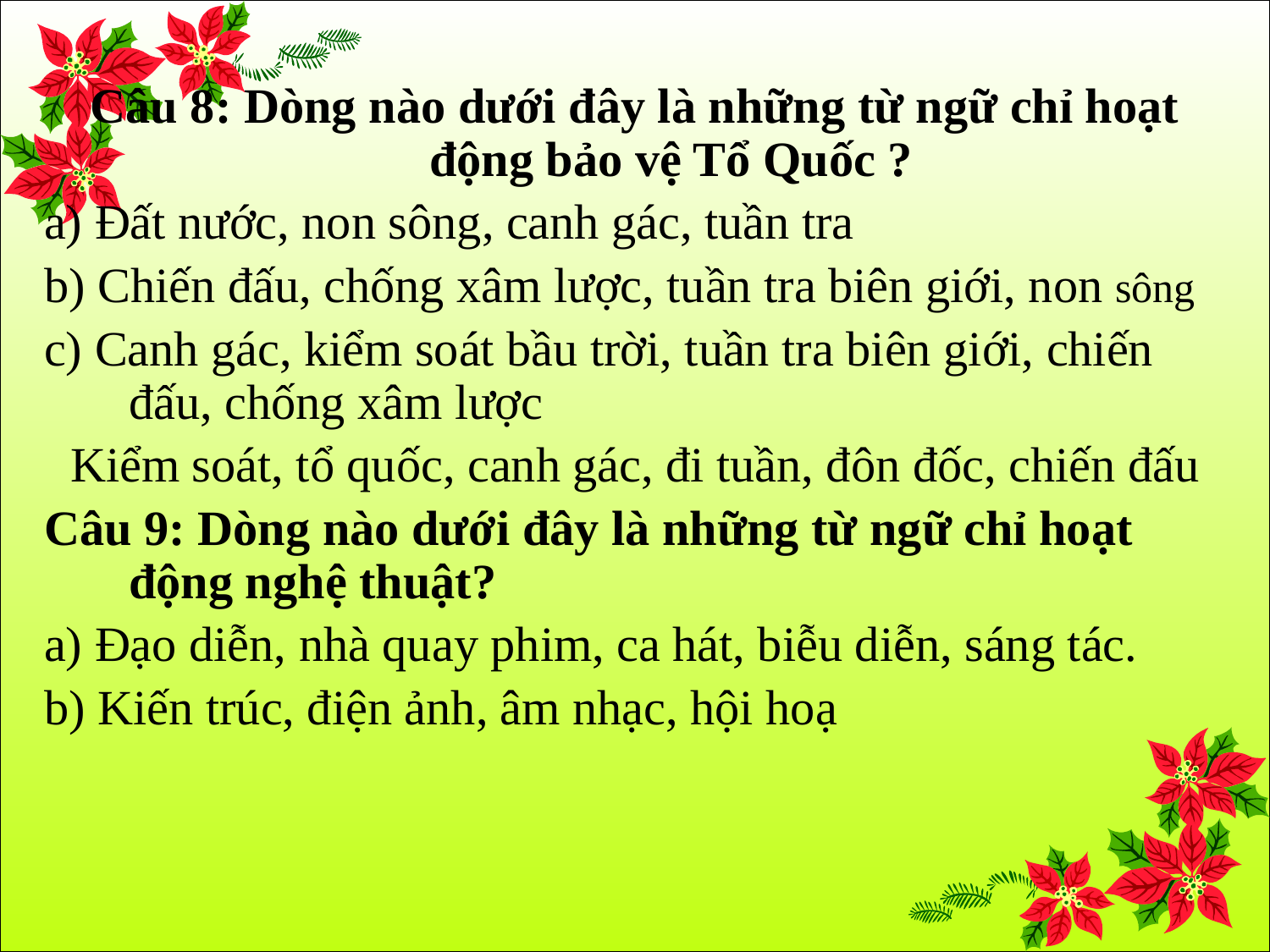

Câu 8: Dòng nào dưới đây là những từ ngữ chỉ hoạt động bảo vệ Tổ Quốc ?
a) Đất nước, non sông, canh gác, tuần tra
b) Chiến đấu, chống xâm lược, tuần tra biên giới, non sông
c) Canh gác, kiểm soát bầu trời, tuần tra biên giới, chiến đấu, chống xâm lược
Kiểm soát, tổ quốc, canh gác, đi tuần, đôn đốc, chiến đấu
Câu 9: Dòng nào dưới đây là những từ ngữ chỉ hoạt động nghệ thuật?
a) Đạo diễn, nhà quay phim, ca hát, biễu diễn, sáng tác.
b) Kiến trúc, điện ảnh, âm nhạc, hội hoạ